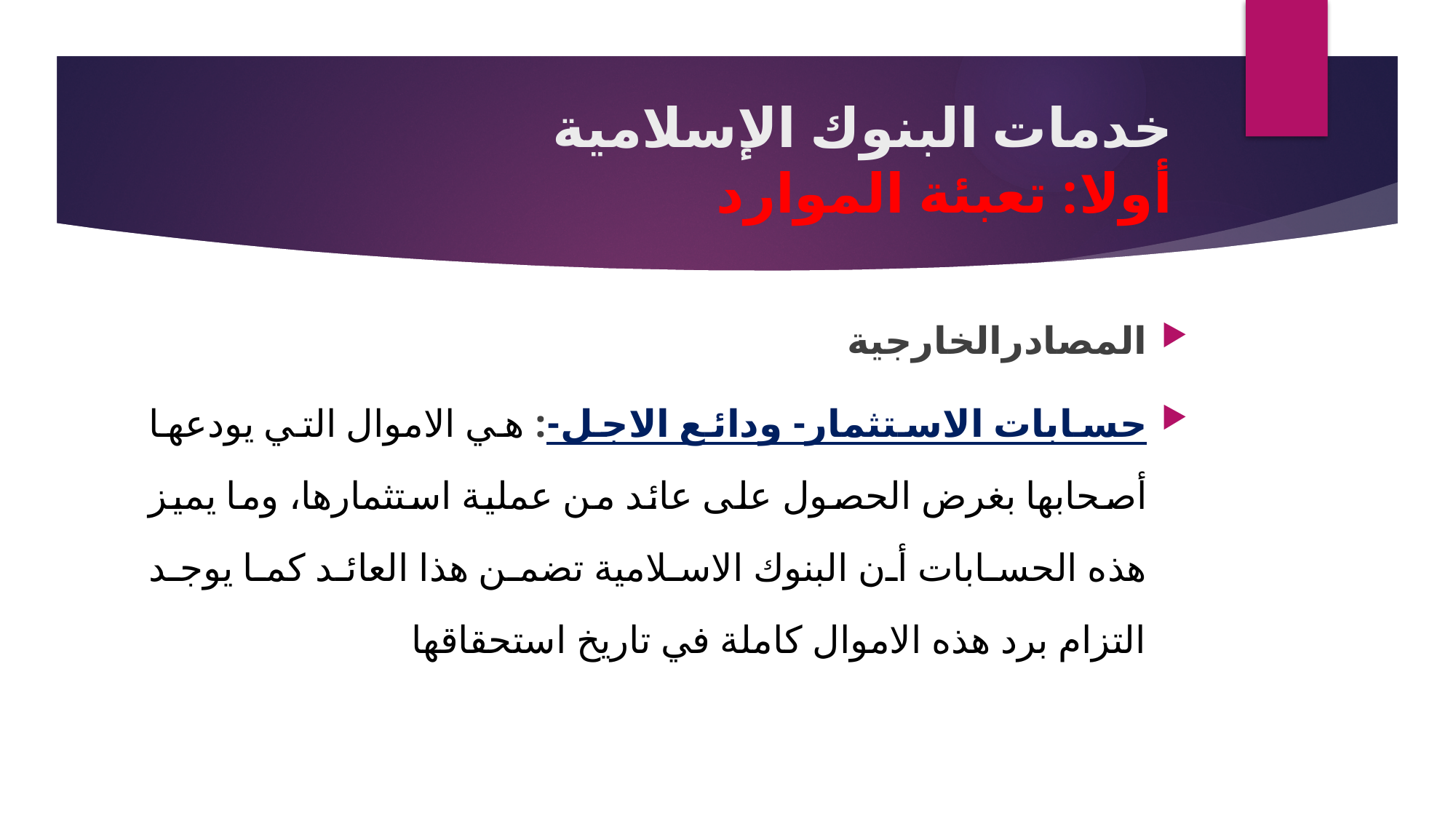

# خدمات البنوك الإسلامية أولا: تعبئة الموارد
المصادرالخارجية
حسابات الاستثمار- ودائع الاجل-: هي الاموال التي يودعها أصحابها بغرض الحصول على عائد من عملية استثمارها، وما يميز هذه الحسابات أن البنوك الاسلامية تضمن هذا العائد كما يوجد التزام برد هذه الاموال كاملة في تاريخ استحقاقها